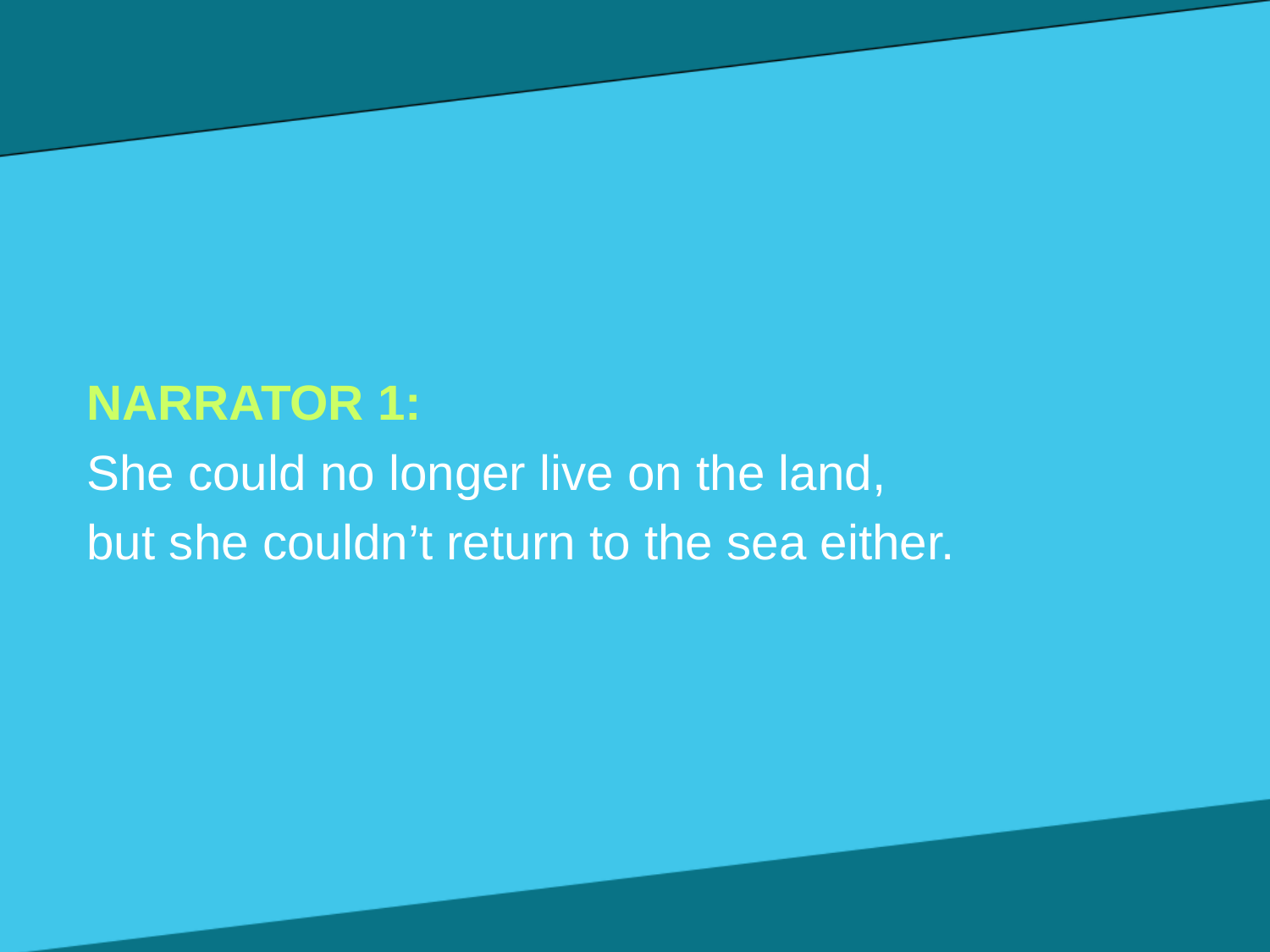

NARRATOR 1:
She could no longer live on the land,
but she couldn’t return to the sea either.